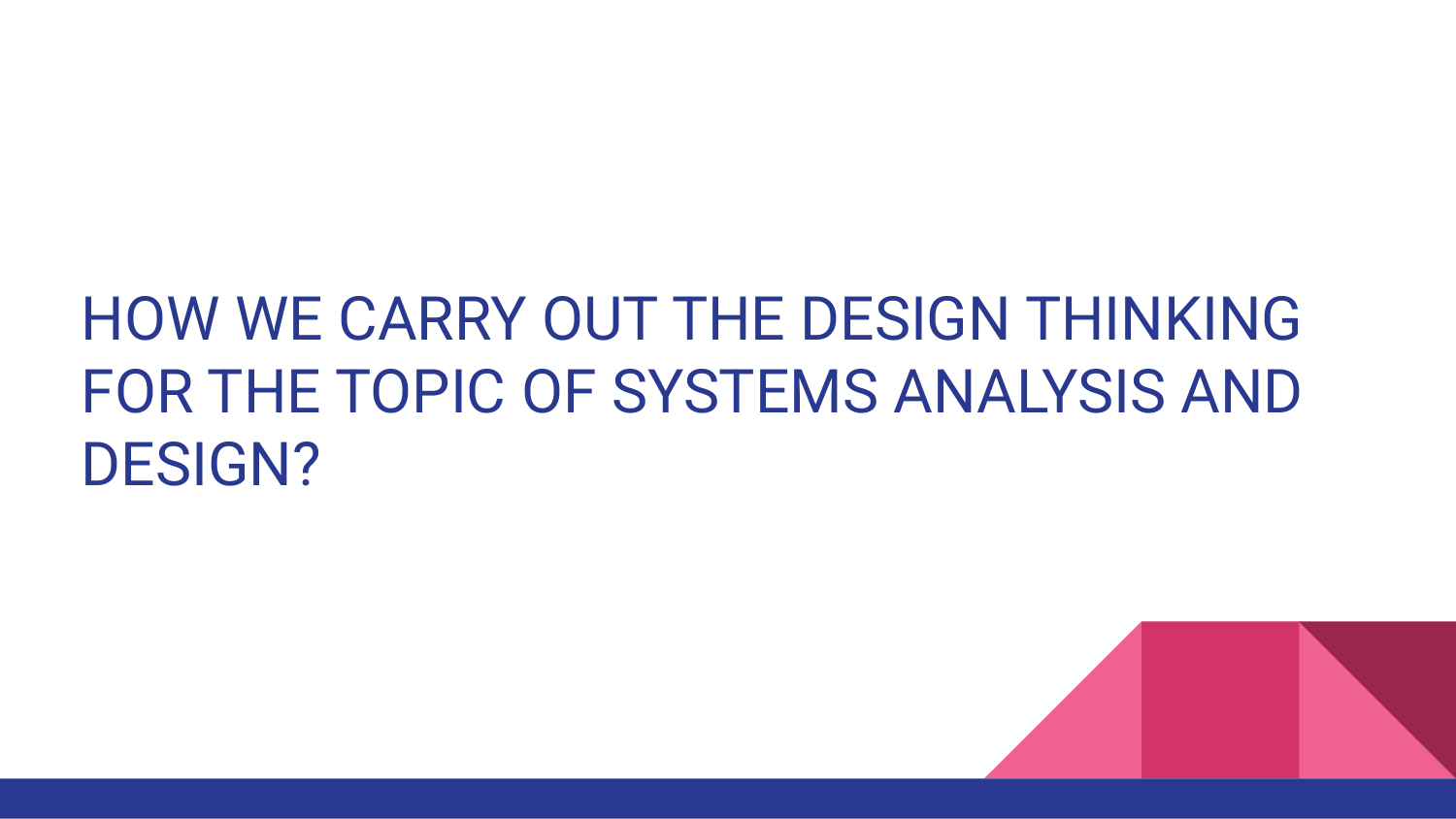

# HOW WE CARRY OUT THE DESIGN THINKING FOR THE TOPIC OF SYSTEMS ANALYSIS AND DESIGN?